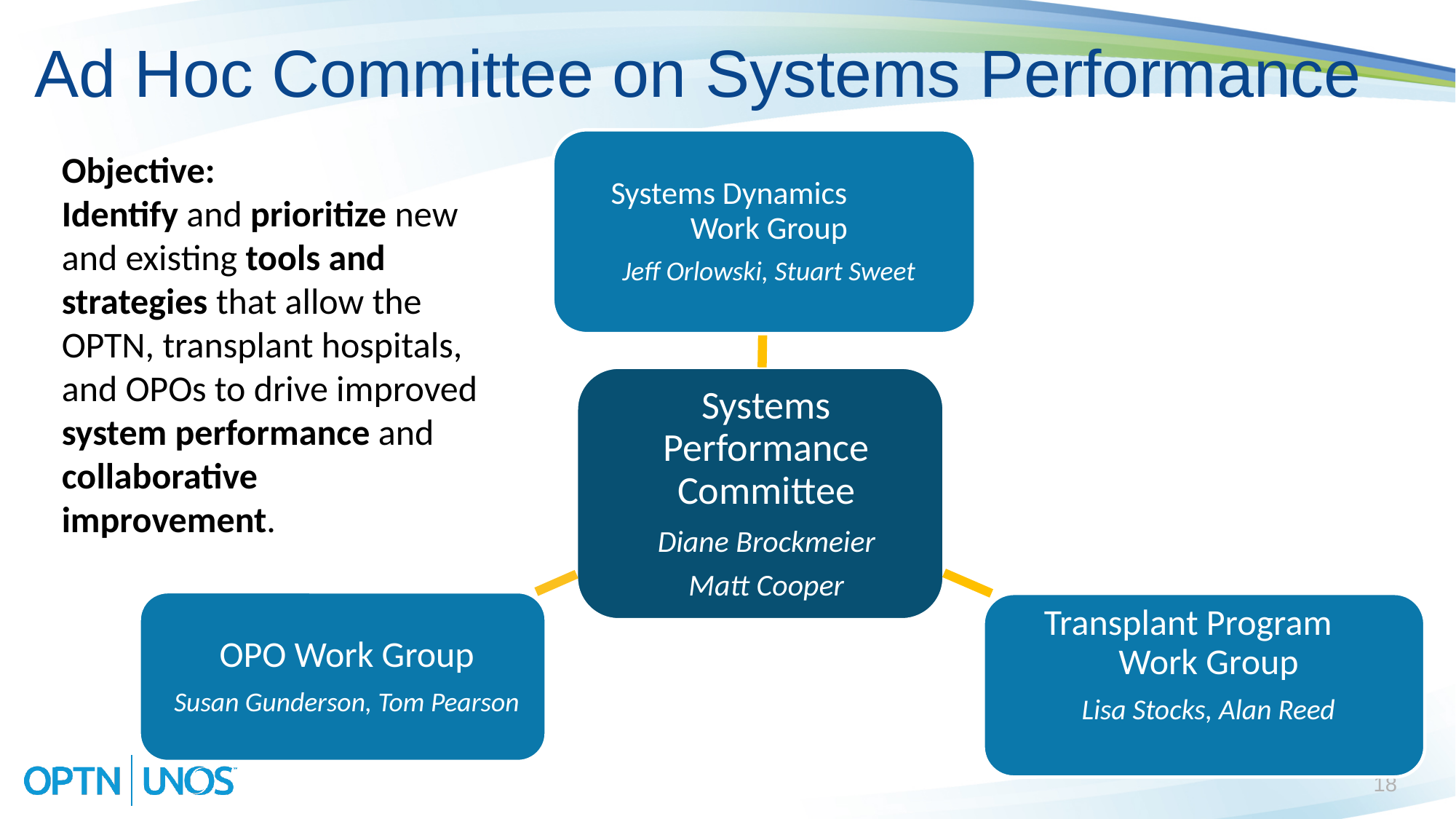

# Ad Hoc Committee on Systems Performance
Systems Performance Committee
Diane Brockmeier
Matt Cooper
Systems Dynamics            Work Group
Jeff Orlowski, Stuart Sweet
OPO Work Group
Susan Gunderson, Tom Pearson
Transplant Program      Work Group
Lisa Stocks, Alan Reed

Objective:
Identify and prioritize new and existing tools and strategies that allow the OPTN, transplant hospitals, and OPOs to drive improved system performance and collaborative improvement.
18